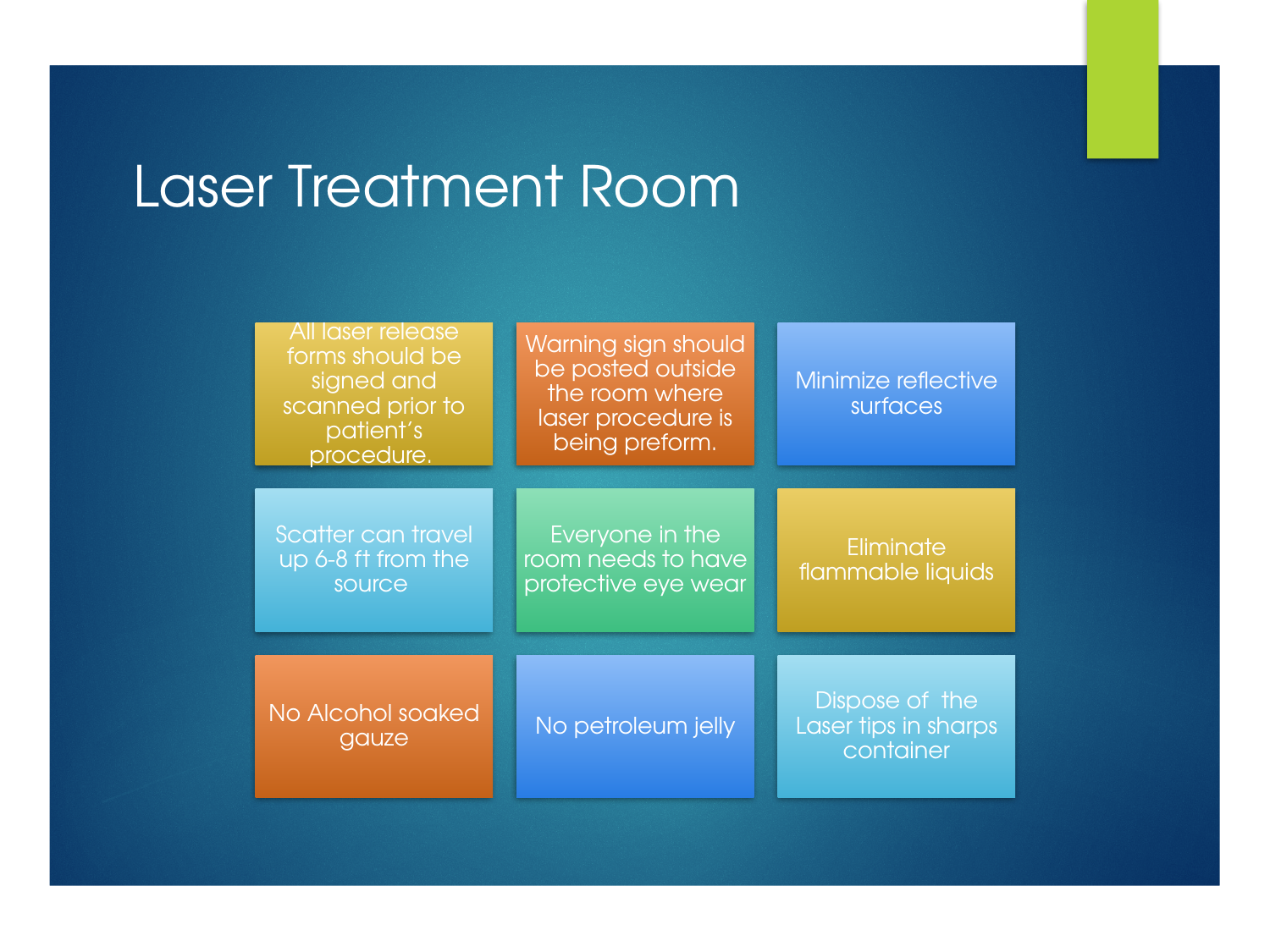

# Laser Treatment Room
All laser release forms should be signed and scanned prior to patient’s procedure.
Warning sign should be posted outside the room where laser procedure is being preform.
Minimize reflective surfaces
Scatter can travel up 6-8 ft from the source
Everyone in the room needs to have protective eye wear
Eliminate flammable liquids
No Alcohol soaked gauze
No petroleum jelly
Dispose of  the Laser tips in sharps container